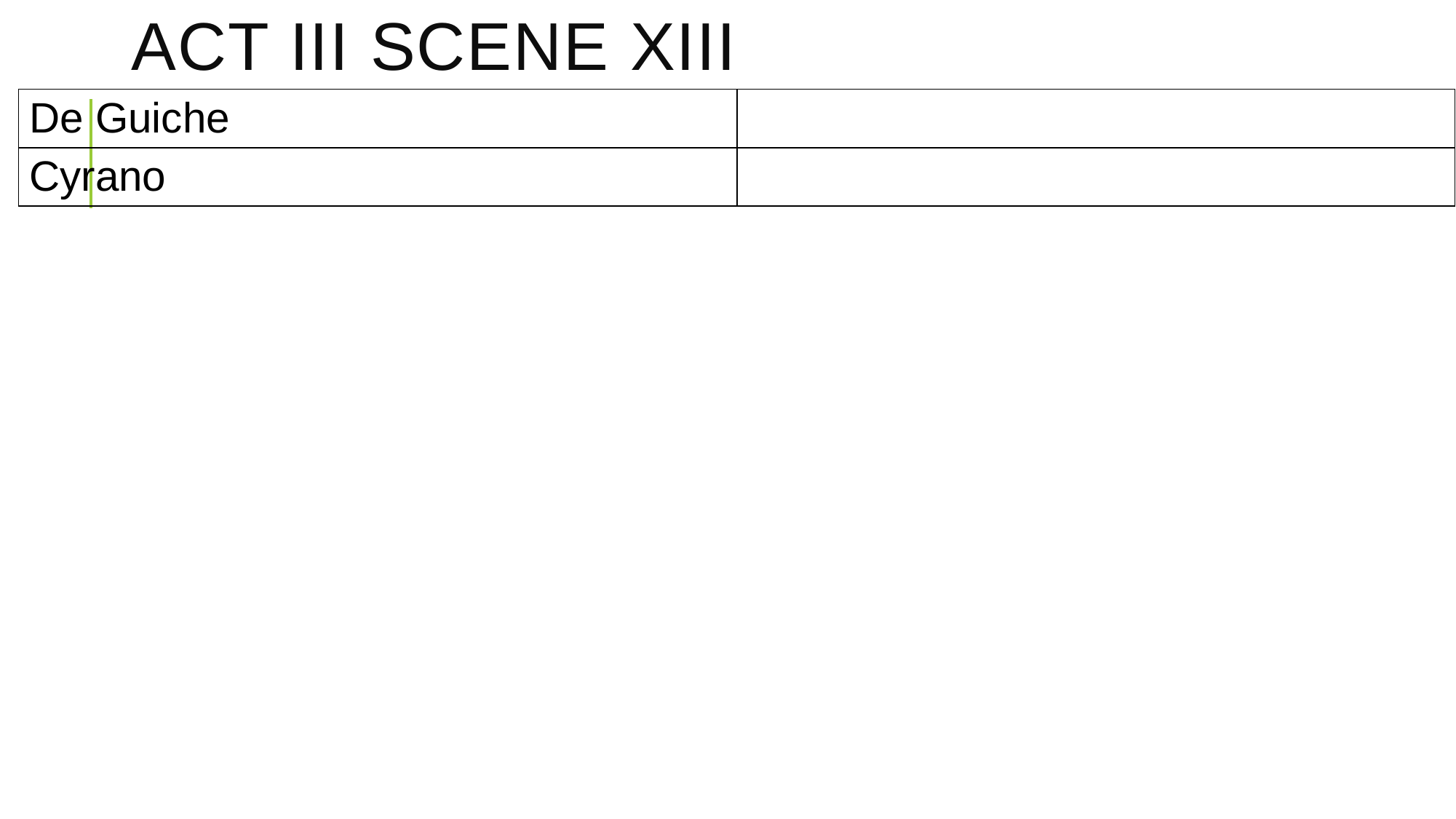

# Act IIi scene xiii
| De Guiche |  |
| --- | --- |
| Cyrano |  |